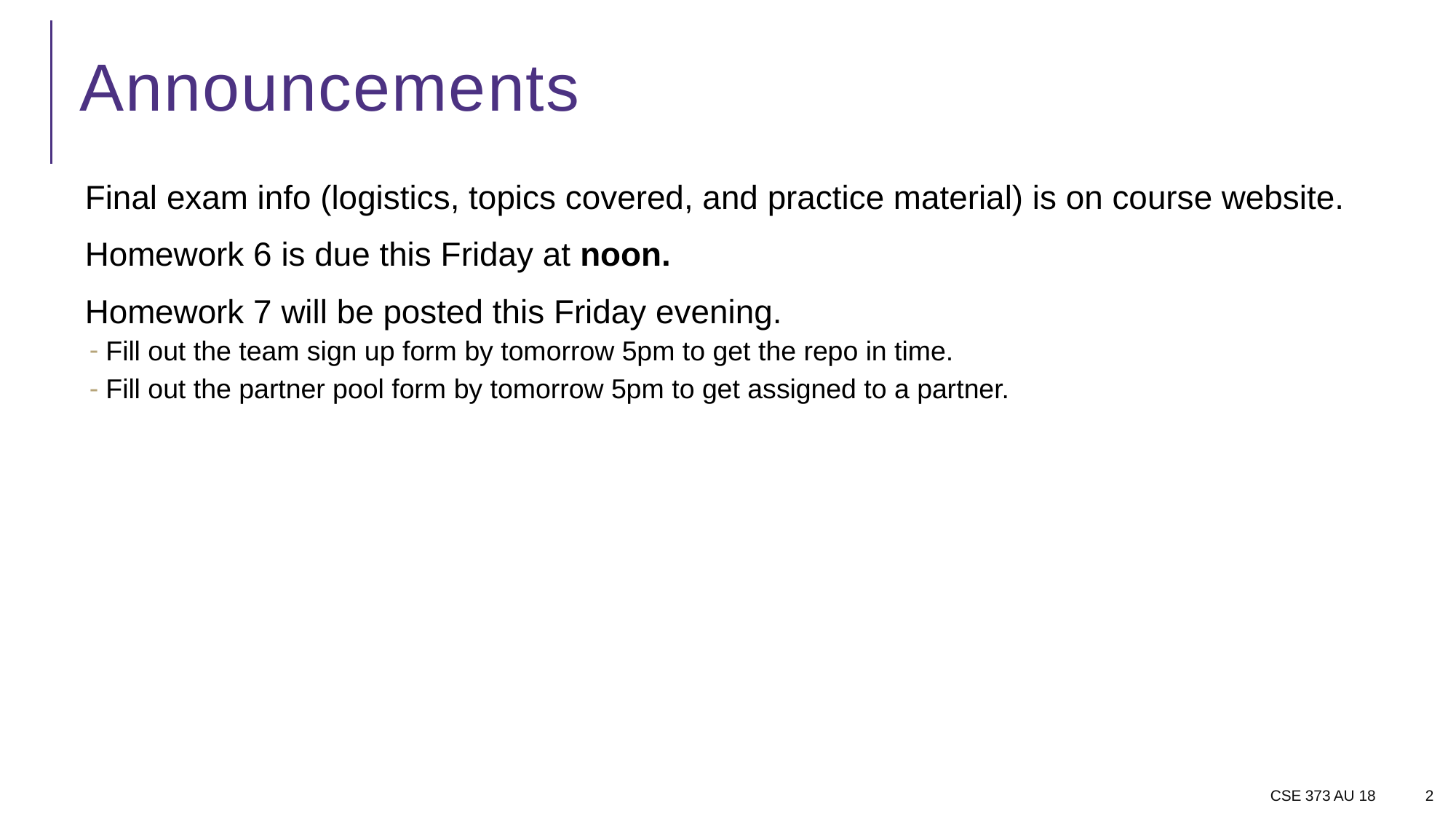

# Announcements
Final exam info (logistics, topics covered, and practice material) is on course website.
Homework 6 is due this Friday at noon.
Homework 7 will be posted this Friday evening.
Fill out the team sign up form by tomorrow 5pm to get the repo in time.
Fill out the partner pool form by tomorrow 5pm to get assigned to a partner.

CSE 373 AU 18
2